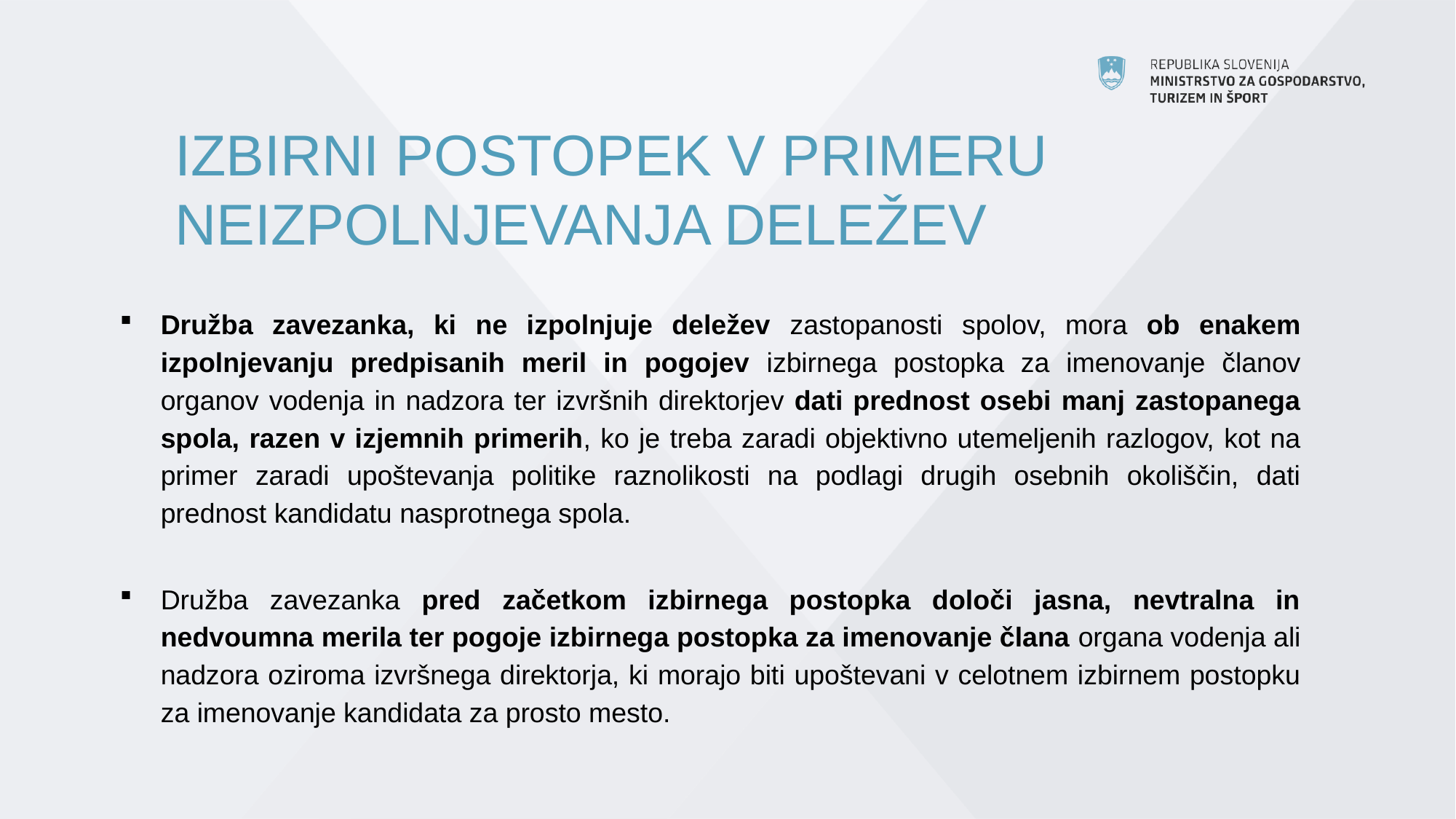

# IZBIRNI POSTOPEK V PRIMERU NEIZPOLNJEVANJA DELEŽEV
Družba zavezanka, ki ne izpolnjuje deležev zastopanosti spolov, mora ob enakem izpolnjevanju predpisanih meril in pogojev izbirnega postopka za imenovanje članov organov vodenja in nadzora ter izvršnih direktorjev dati prednost osebi manj zastopanega spola, razen v izjemnih primerih, ko je treba zaradi objektivno utemeljenih razlogov, kot na primer zaradi upoštevanja politike raznolikosti na podlagi drugih osebnih okoliščin, dati prednost kandidatu nasprotnega spola.

Družba zavezanka pred začetkom izbirnega postopka določi jasna, nevtralna in nedvoumna merila ter pogoje izbirnega postopka za imenovanje člana organa vodenja ali nadzora oziroma izvršnega direktorja, ki morajo biti upoštevani v celotnem izbirnem postopku za imenovanje kandidata za prosto mesto.